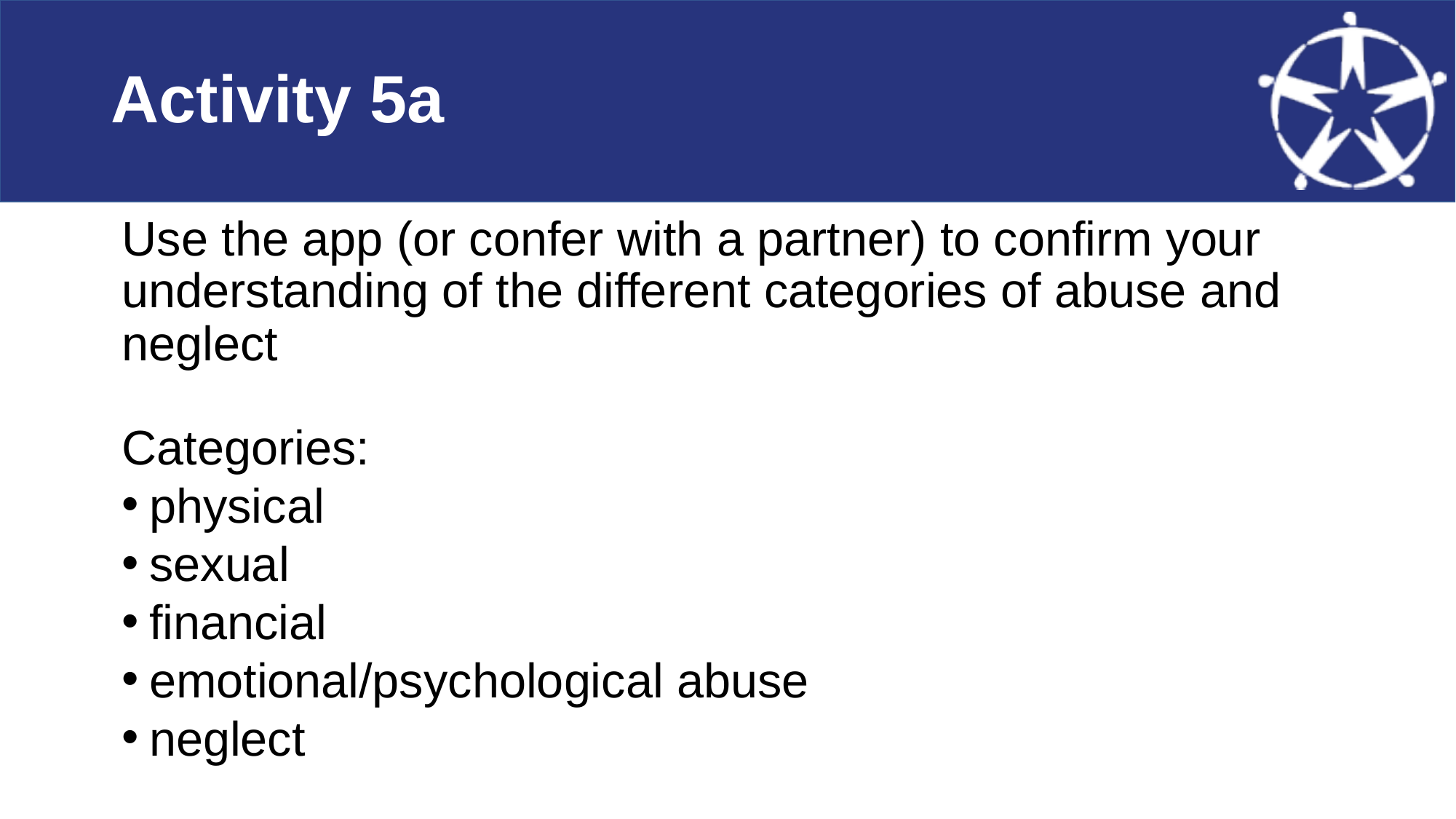

# Activity 5a
Use the app (or confer with a partner) to confirm your understanding of the different categories of abuse and neglect
Categories:
physical
sexual
financial
emotional/psychological abuse
neglect